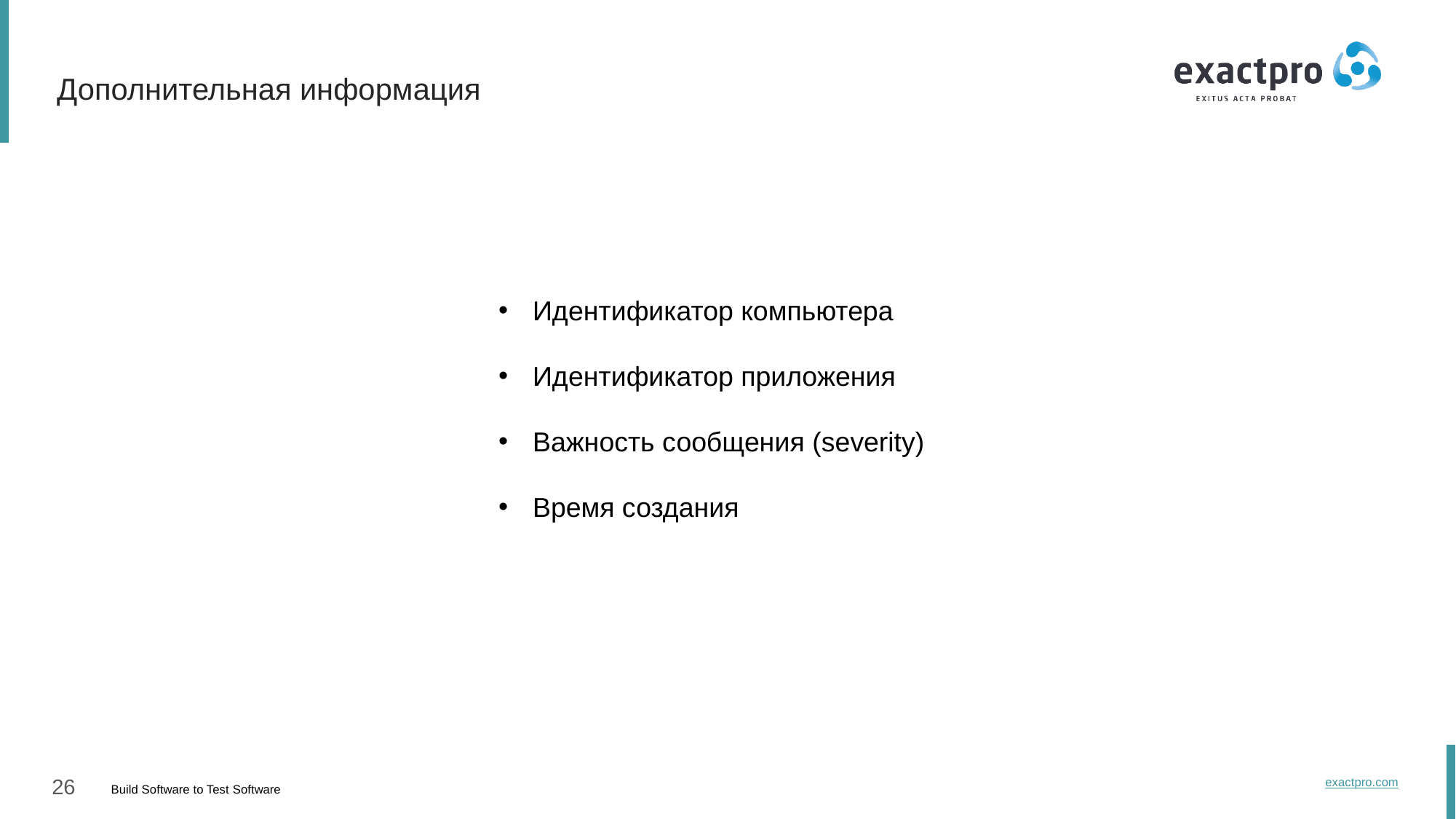

Дополнительная информация
Идентификатор компьютера

Идентификатор приложения

Важность сообщения (severity)

Время создания